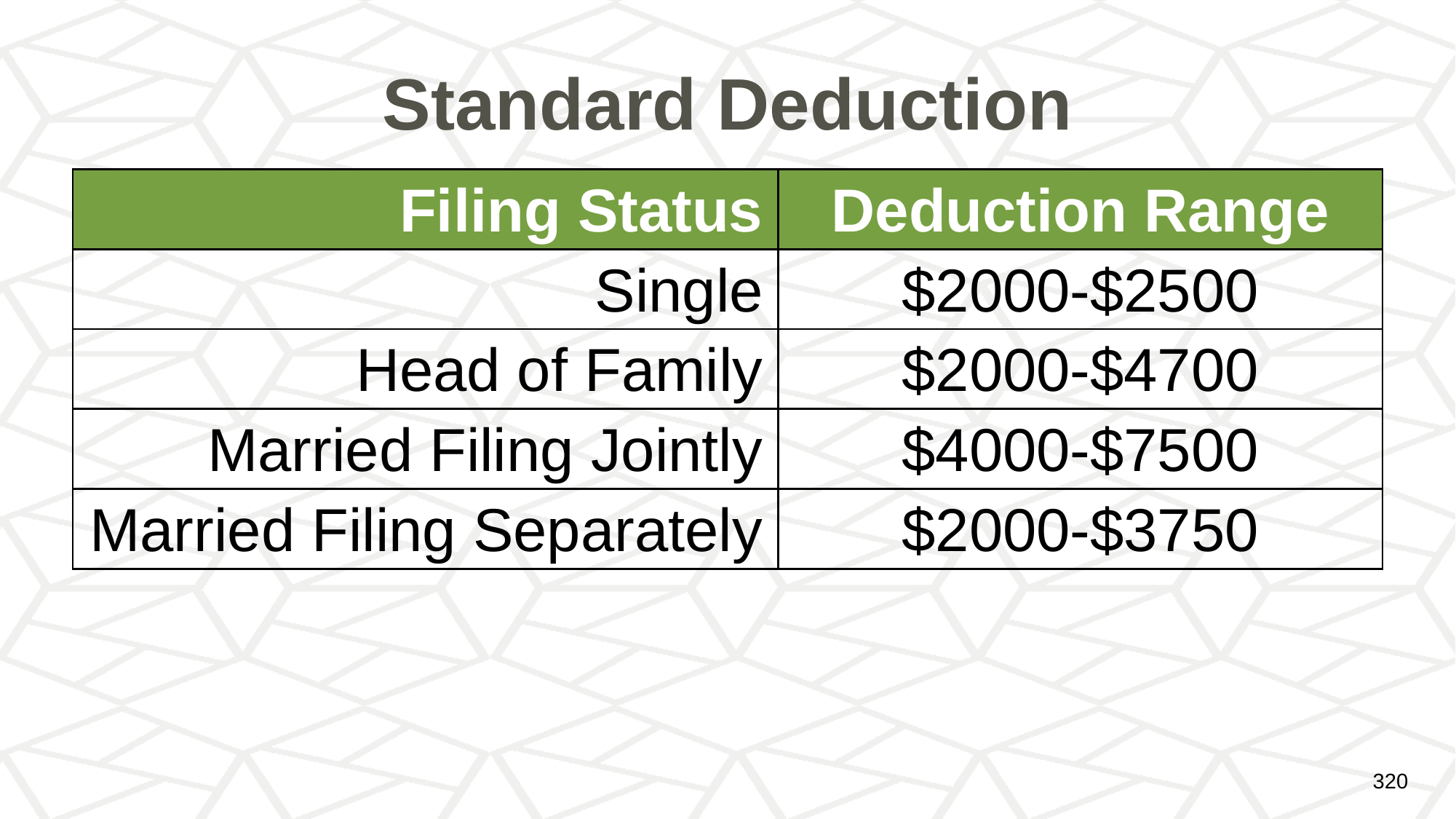

# Standard Deduction
| Filing Status | Deduction Range |
| --- | --- |
| Single | $2000-$2500 |
| Head of Family | $2000-$4700 |
| Married Filing Jointly | $4000-$7500 |
| Married Filing Separately | $2000-$3750 |
320